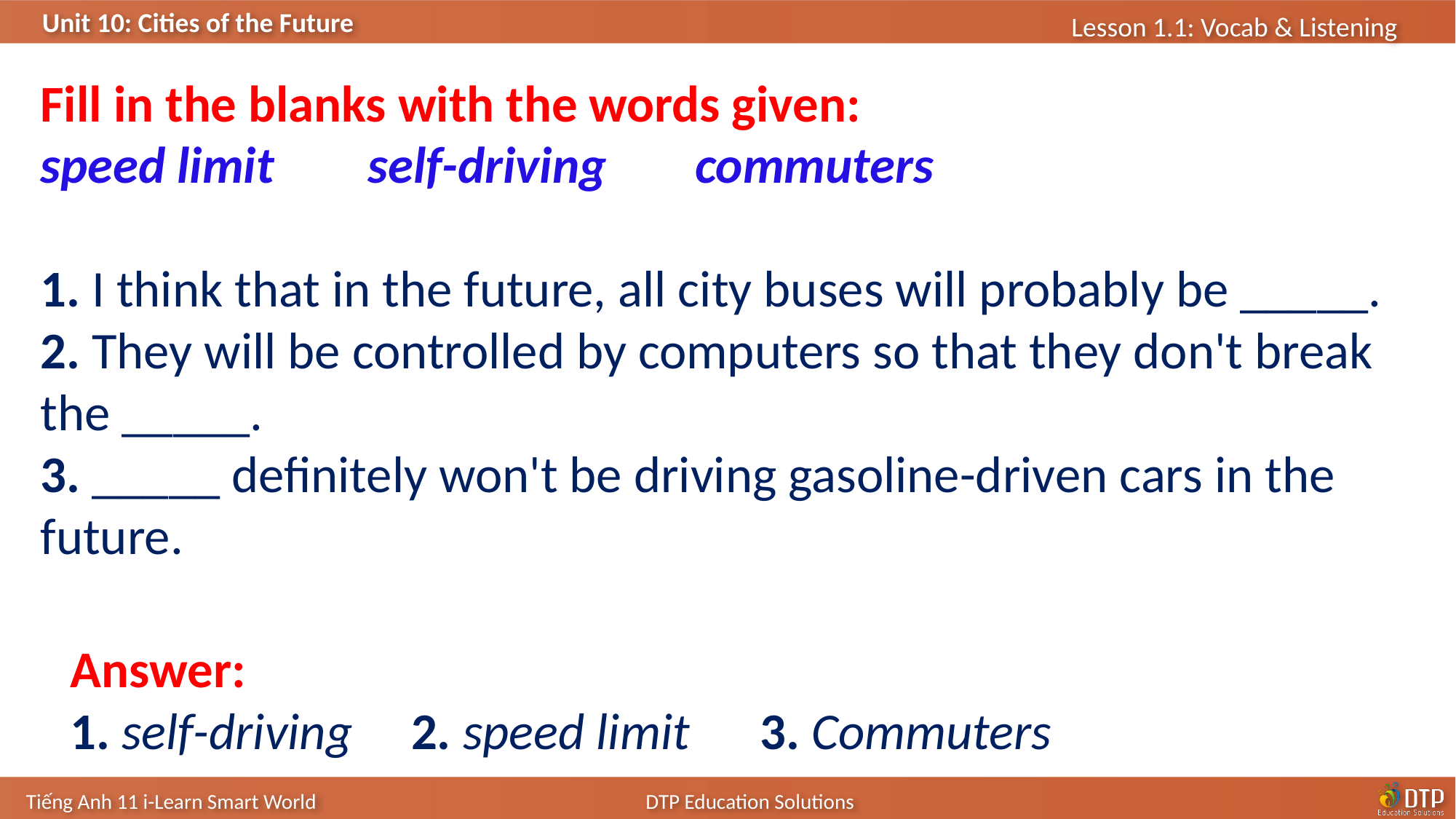

Fill in the blanks with the words given:
speed limit	self-driving	commuters

1. I think that in the future, all city buses will probably be _____.
2. They will be controlled by computers so that they don't break the _____.
3. _____ definitely won't be driving gasoline-driven cars in the future.
Answer:
1. self-driving     2. speed limit      3. Commuters